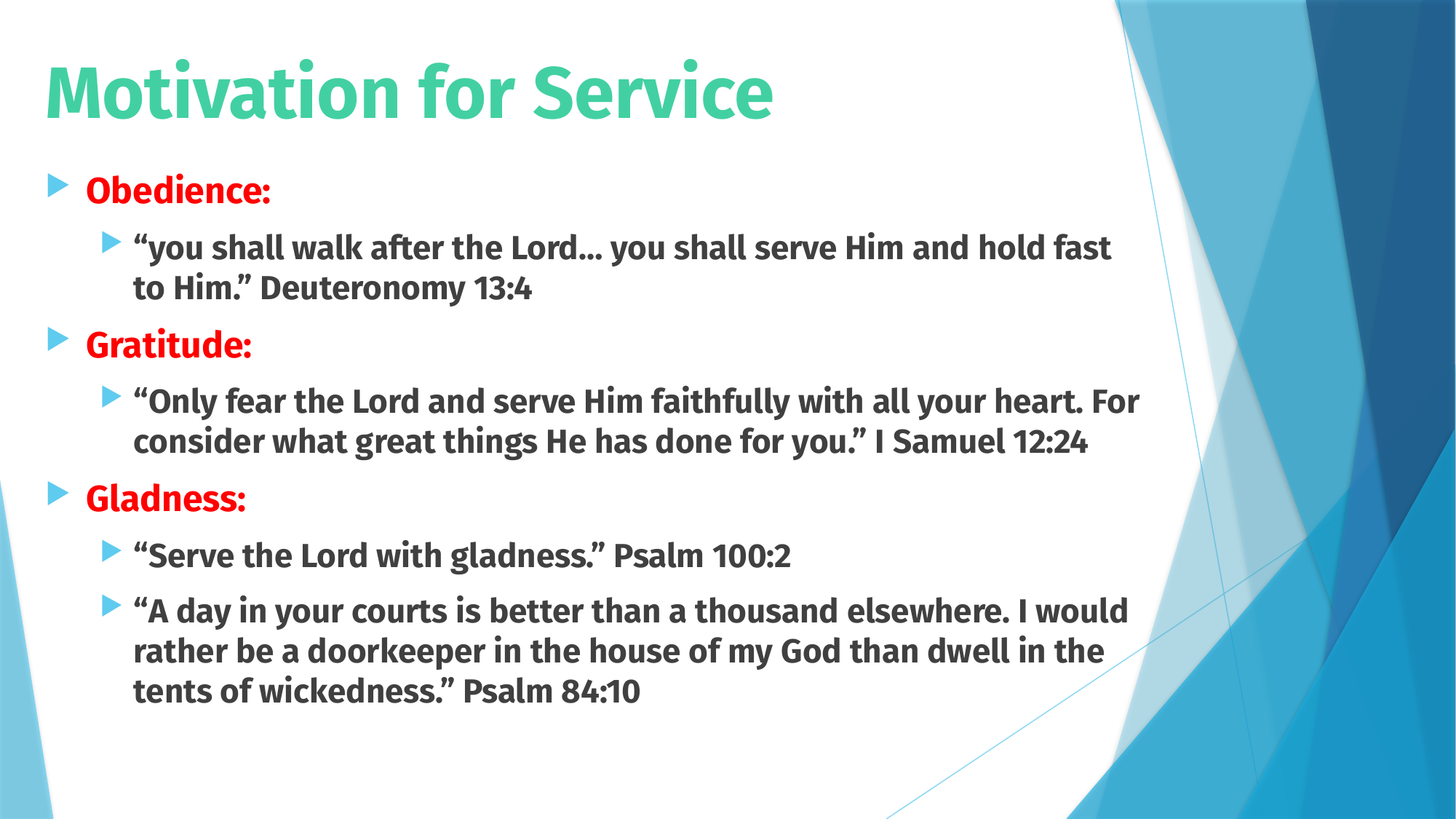

# Motivation for Service
Obedience:
“you shall walk after the Lord… you shall serve Him and hold fast to Him.” Deuteronomy 13:4
Gratitude:
“Only fear the Lord and serve Him faithfully with all your heart. For consider what great things He has done for you.” I Samuel 12:24
Gladness:
“Serve the Lord with gladness.” Psalm 100:2
“A day in your courts is better than a thousand elsewhere. I would rather be a doorkeeper in the house of my God than dwell in the tents of wickedness.” Psalm 84:10